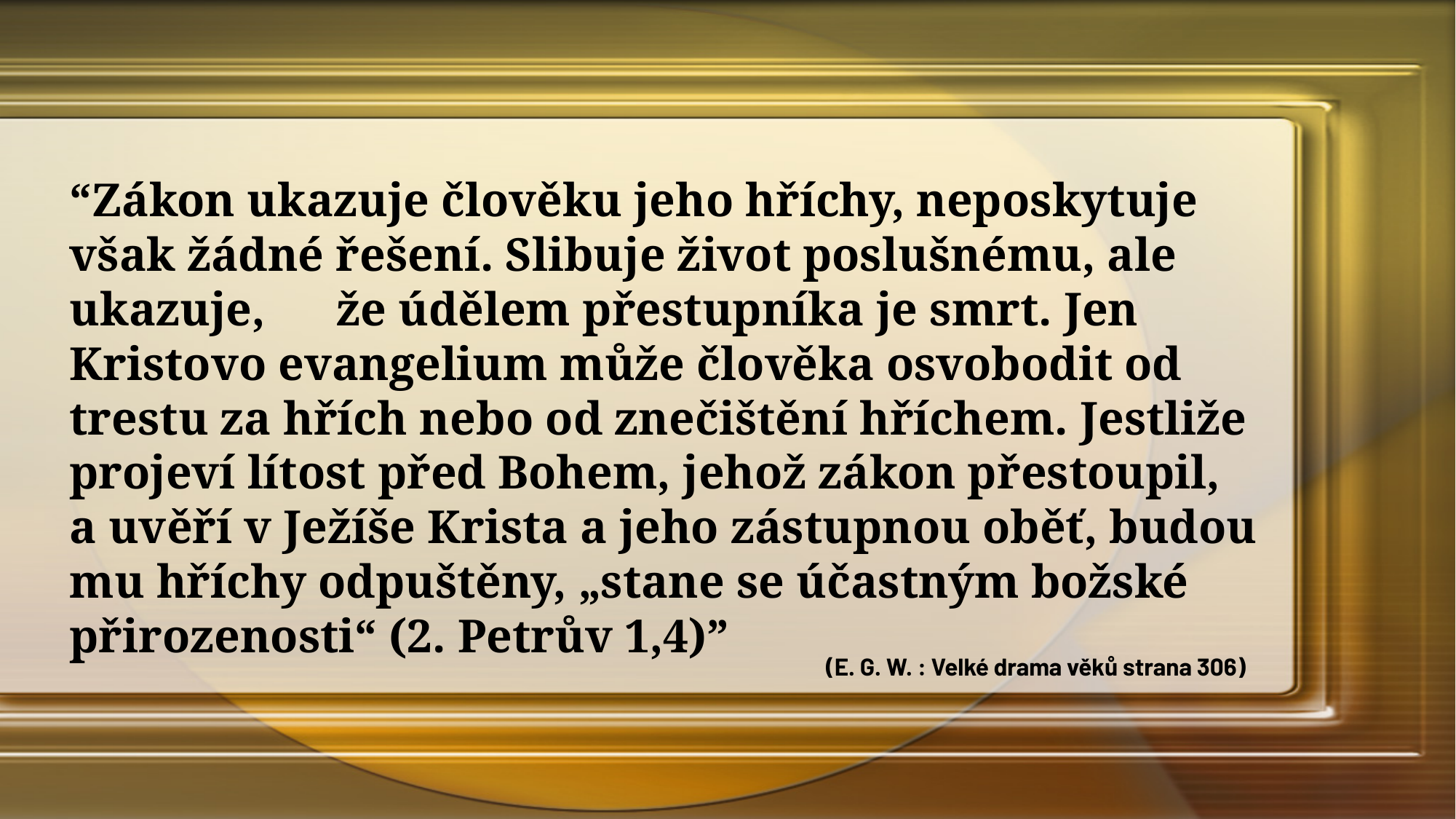

“Zákon ukazuje člověku jeho hříchy, neposkytuje však žádné řešení. Slibuje život poslušnému, ale ukazuje,      že údělem přestupníka je smrt. Jen Kristovo evangelium může člověka osvobodit od trestu za hřích nebo od znečištění hříchem. Jestliže projeví lítost před Bohem, jehož zákon přestoupil, a uvěří v Ježíše Krista a jeho zástupnou oběť, budou mu hříchy odpuštěny, „stane se účastným božské přirozenosti“ (2. Petrův 1,4)”
(E. G. W. : Velké drama věků strana 306)